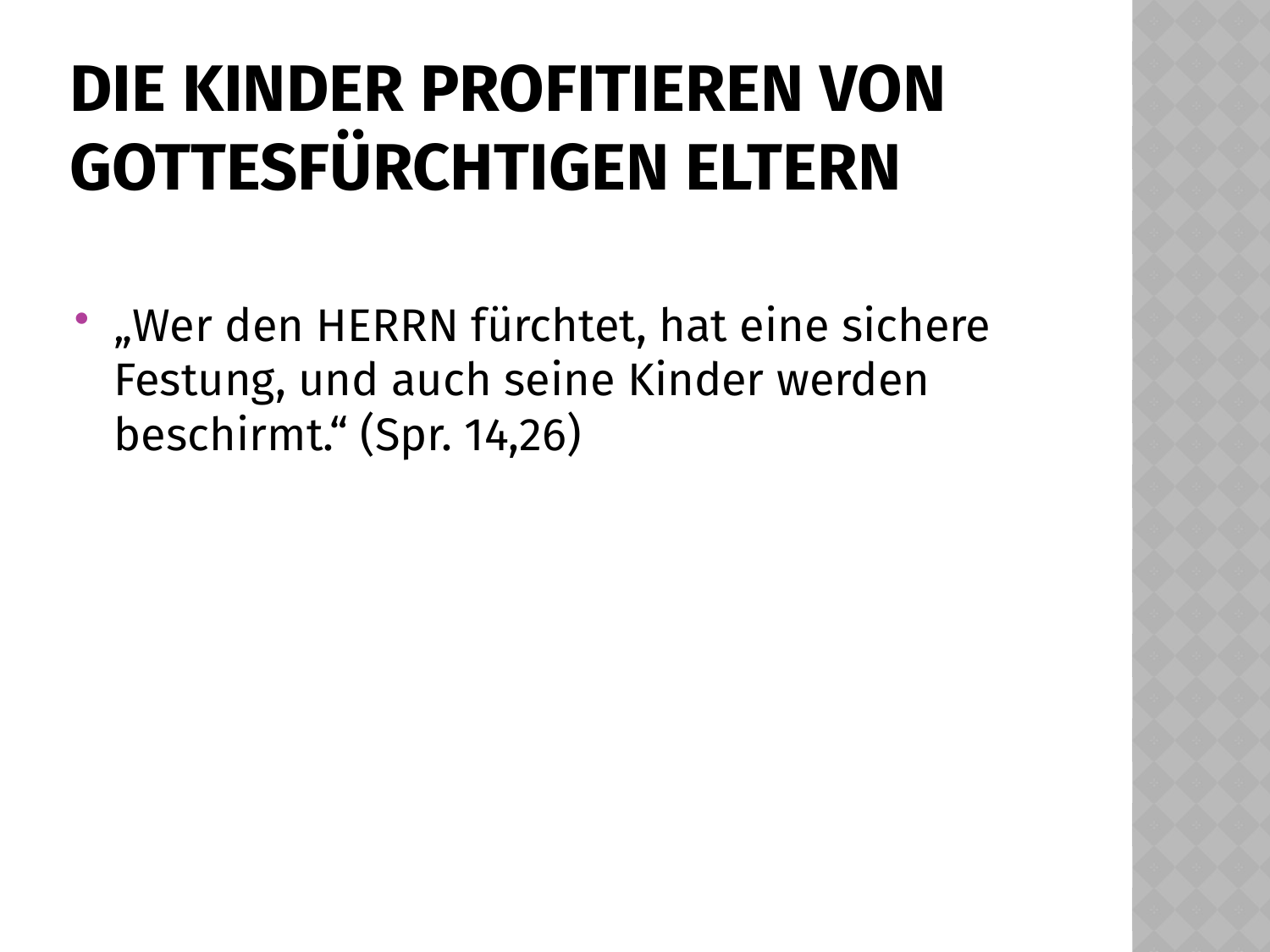

# Die Kinder profitieren von gottesfürchtigen Eltern

„Wer den HERRN fürchtet, hat eine sichere Festung, und auch seine Kinder werden beschirmt.“ (Spr. 14,26)